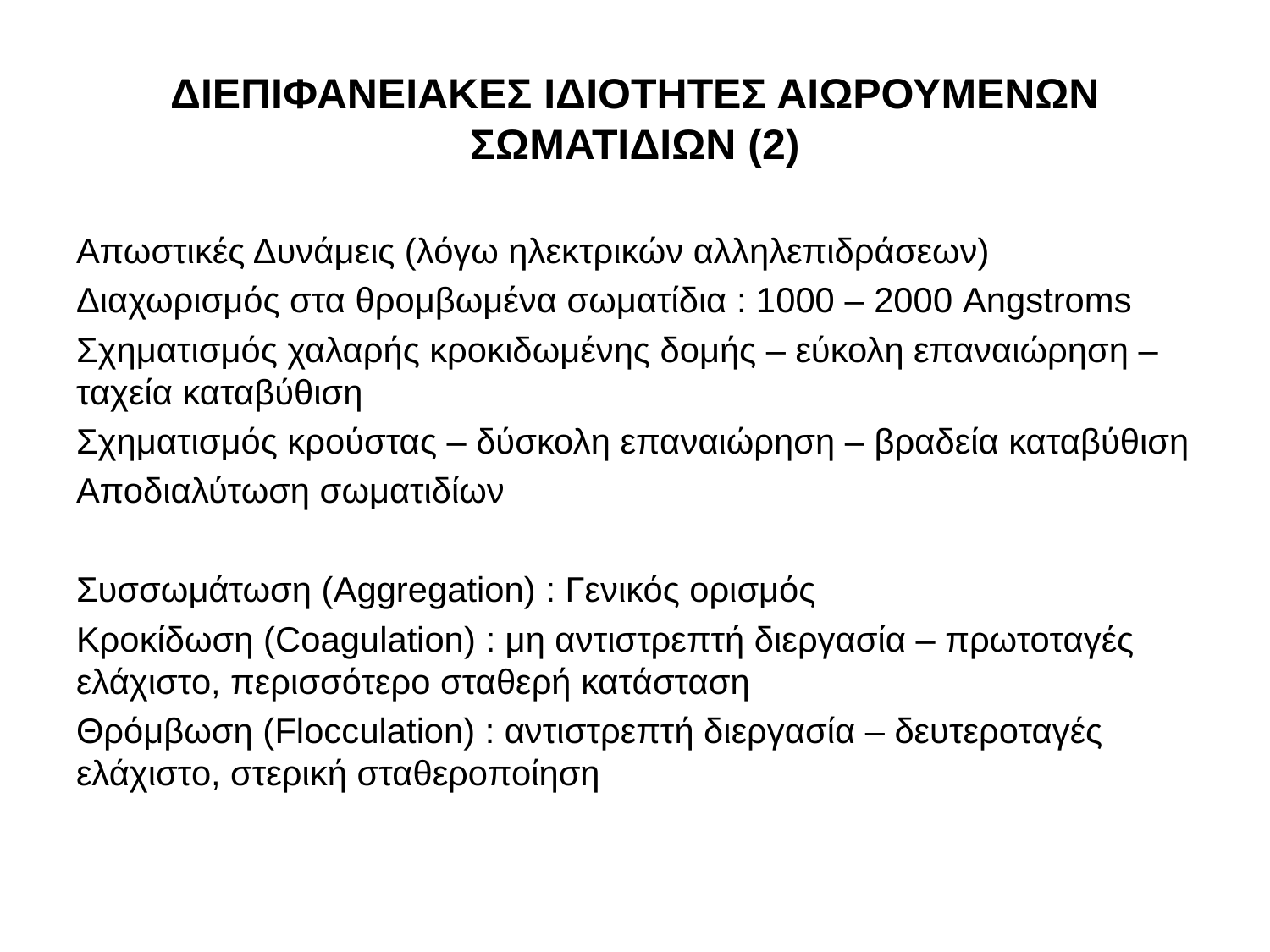

# ΔΙΕΠΙΦΑΝΕΙΑΚΕΣ ΙΔΙΟΤΗΤΕΣ ΑΙΩΡΟΥΜΕΝΩΝ ΣΩΜΑΤΙΔΙΩΝ (2)
Απωστικές Δυνάμεις (λόγω ηλεκτρικών αλληλεπιδράσεων)
Διαχωρισμός στα θρομβωμένα σωματίδια : 1000 – 2000 Angstroms
Σχηματισμός χαλαρής κροκιδωμένης δομής – εύκολη επαναιώρηση – ταχεία καταβύθιση
Σχηματισμός κρούστας – δύσκολη επαναιώρηση – βραδεία καταβύθιση
Αποδιαλύτωση σωματιδίων

Συσσωμάτωση (Aggregation) : Γενικός ορισμός
Κροκίδωση (Coagulation) : μη αντιστρεπτή διεργασία – πρωτοταγές ελάχιστο, περισσότερο σταθερή κατάσταση
Θρόμβωση (Flocculation) : αντιστρεπτή διεργασία – δευτεροταγές ελάχιστο, στερική σταθεροποίηση